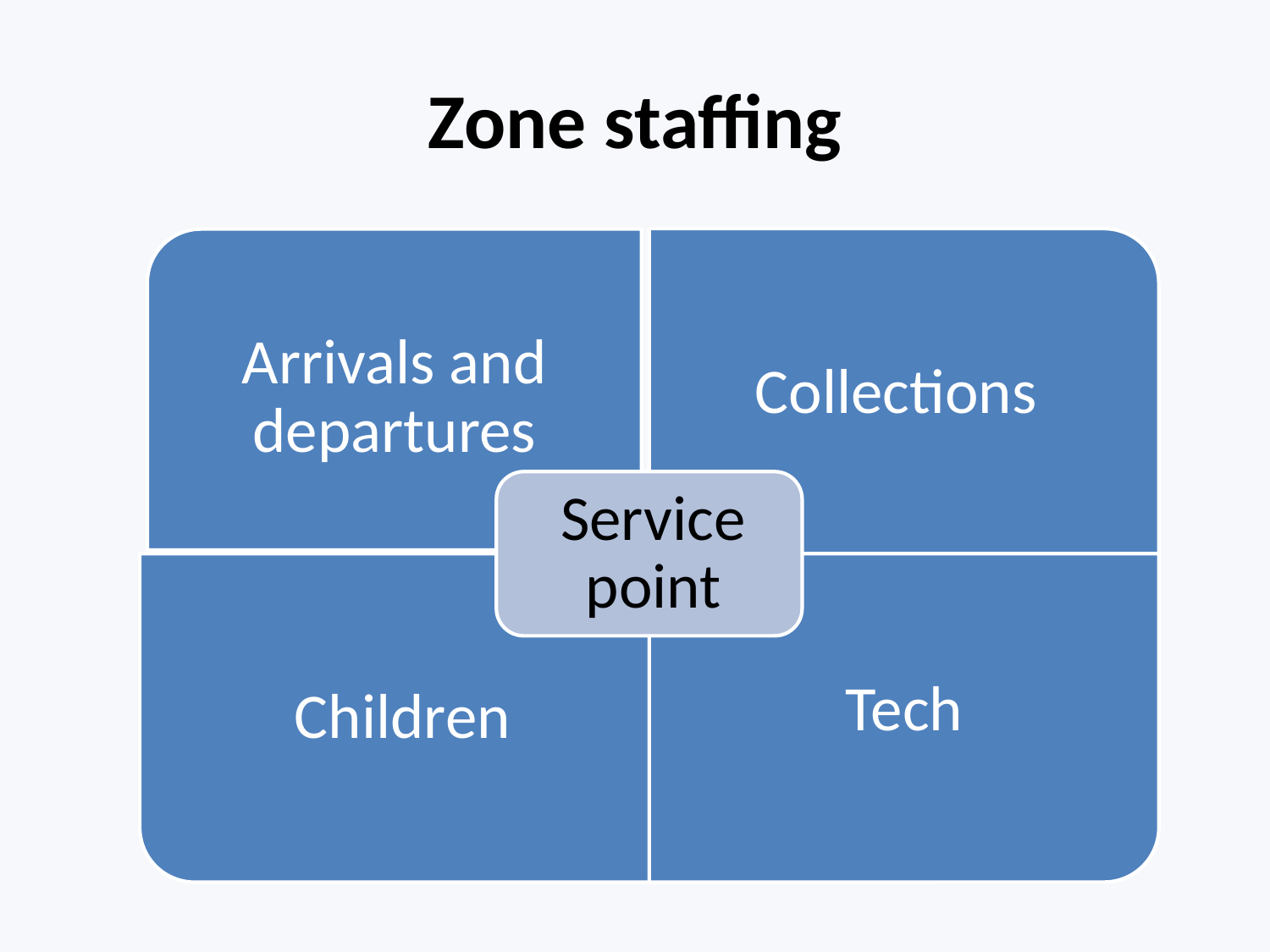

# Zone staffing
Arrivals and departures
Collections
Children
Tech
Service point